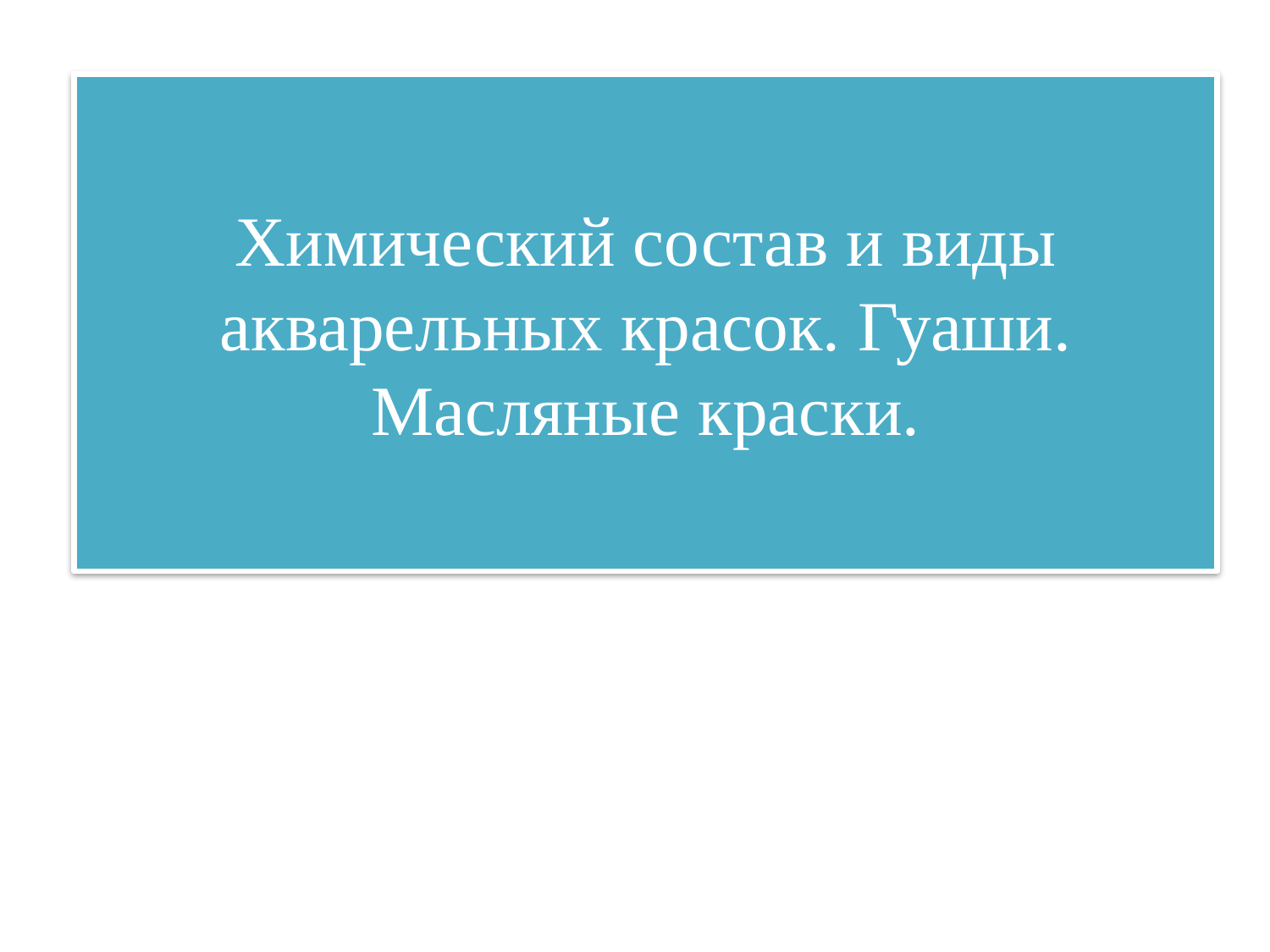

Химический состав и виды акварельных красок. Гуаши. Масляные краски.